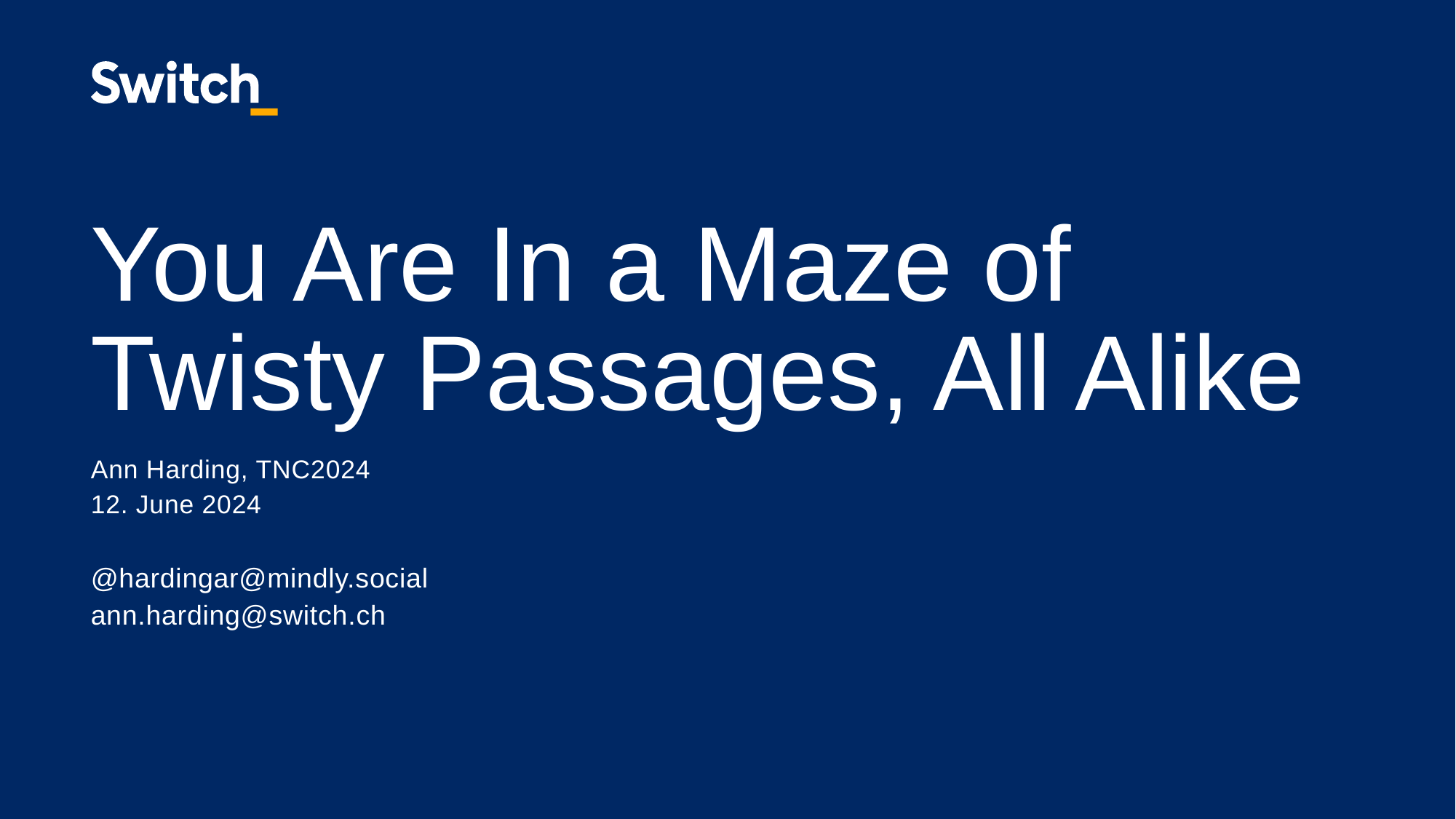

# You Are In a Maze of Twisty Passages, All Alike
Ann Harding, TNC2024
12. June 2024
@hardingar@mindly.social
ann.harding@switch.ch